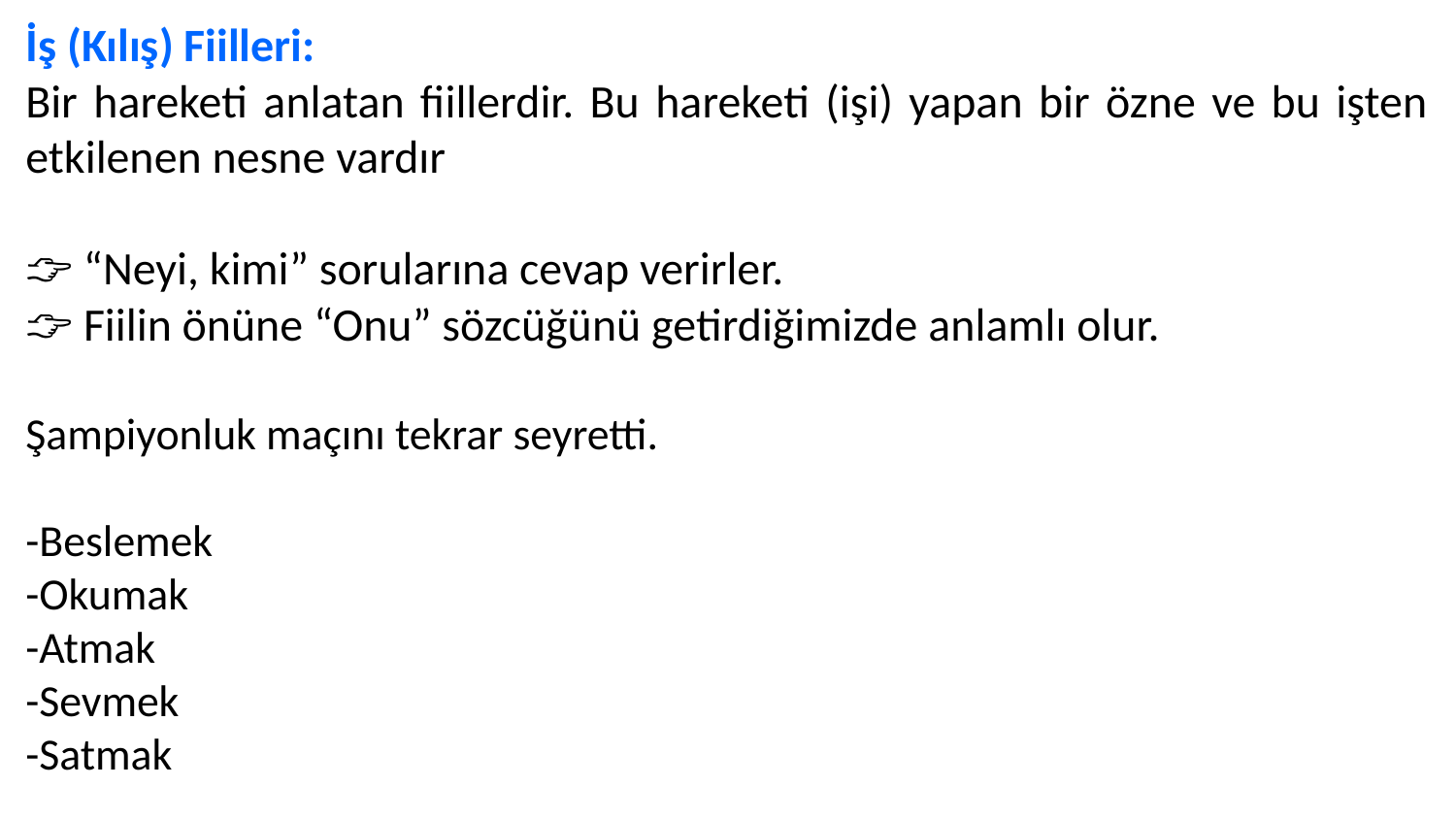

İş (Kılış) Fiilleri:
Bir hareketi anlatan fiillerdir. Bu hareketi (işi) yapan bir özne ve bu işten etkilenen nesne vardır

👉 “Neyi, kimi” sorularına cevap verirler.
👉 Fiilin önüne “Onu” sözcüğünü getirdiğimizde anlamlı olur.

Şampiyonluk maçını tekrar seyretti.

-Beslemek
-Okumak
-Atmak
-Sevmek
-Satmak